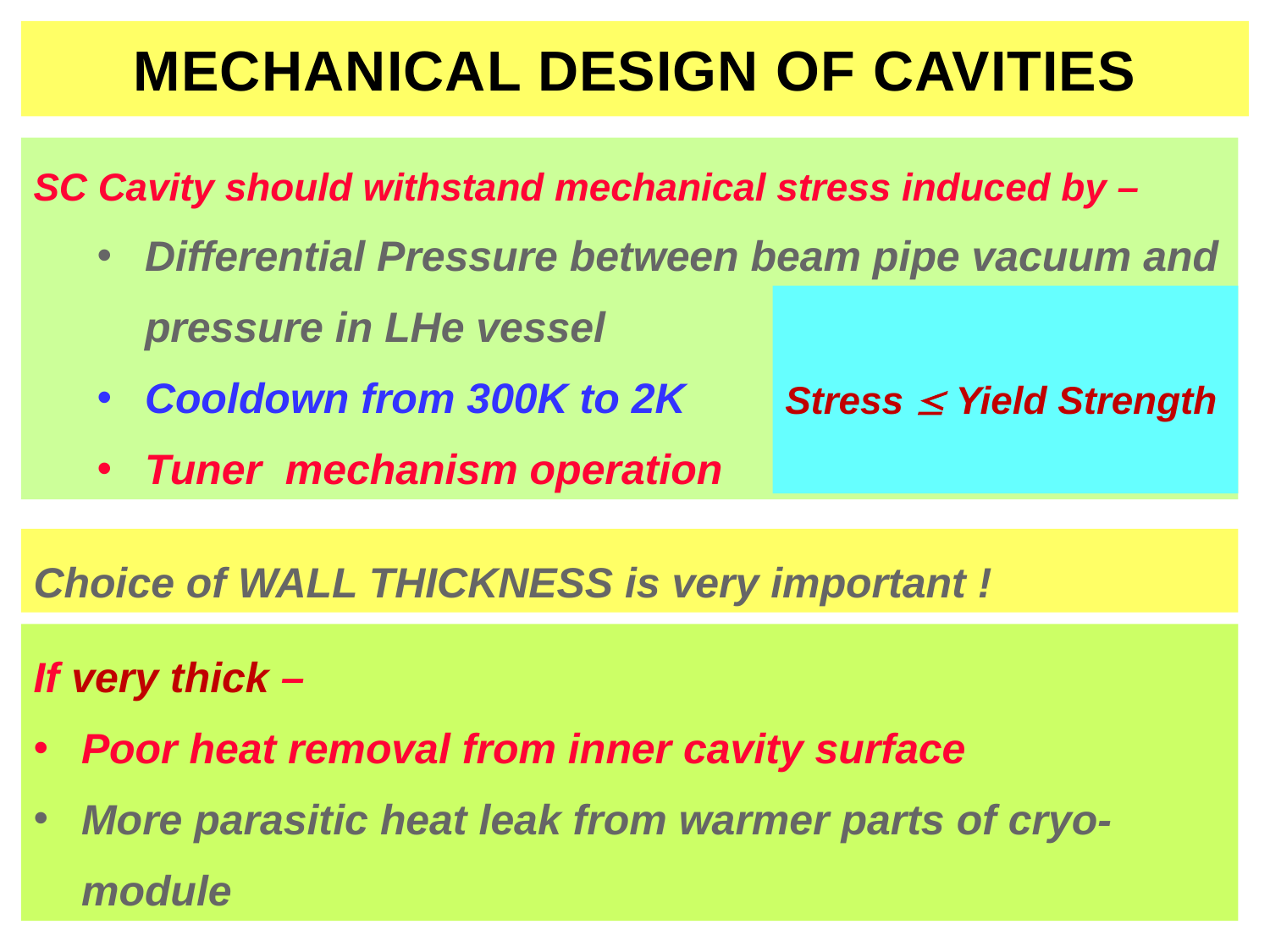

MECHANICAL DESIGN OF CAVITIES
SC Cavity should withstand mechanical stress induced by –
Differential Pressure between beam pipe vacuum and pressure in LHe vessel
Cooldown from 300K to 2K
Tuner  mechanism operation

Stress ≤ Yield Strength

Choice of WALL THICKNESS is very important !
If very thick –
Poor heat removal from inner cavity surface
More parasitic heat leak from warmer parts of cryo-module